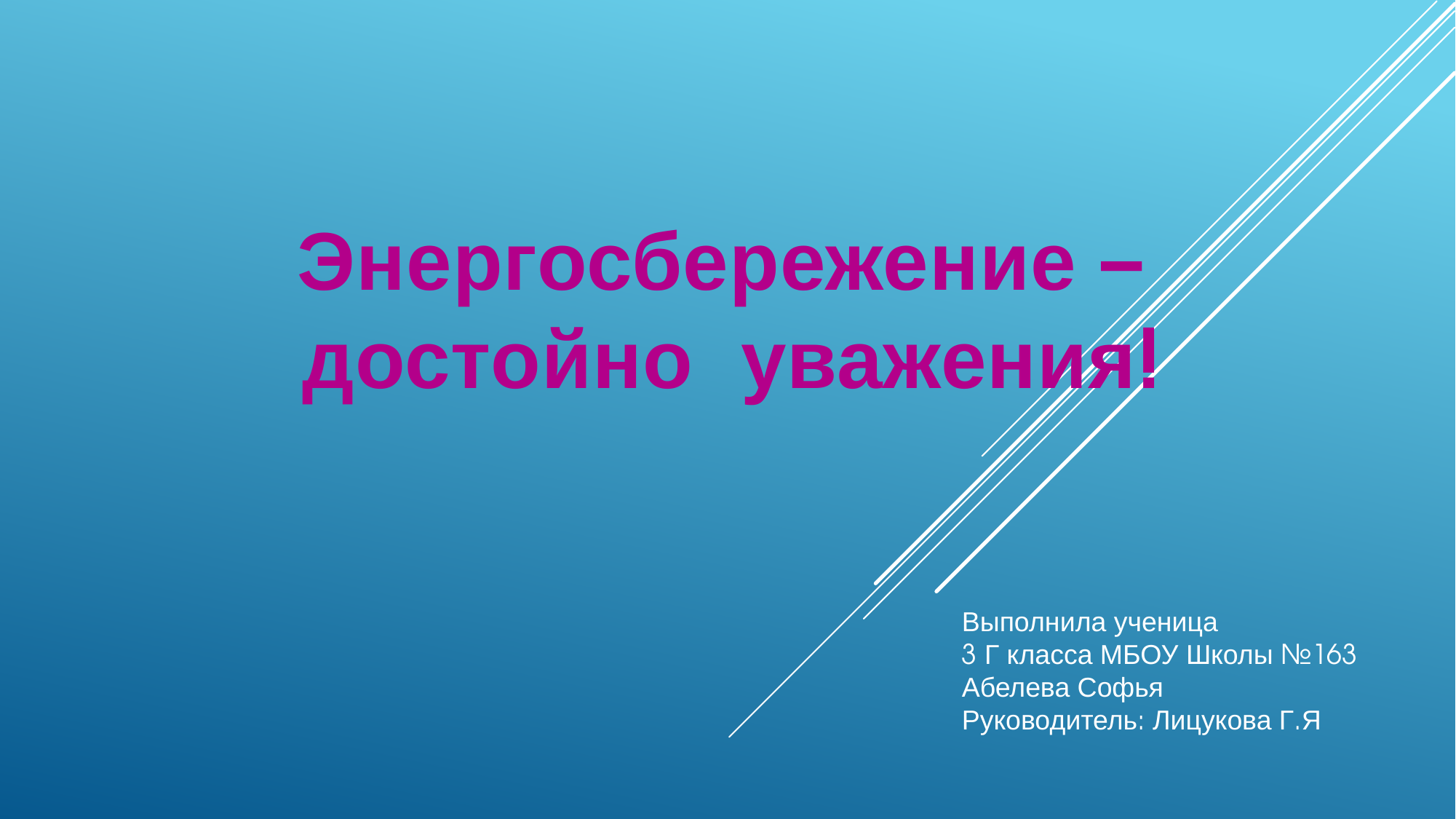

Энергосбережение –
достойно  уважения!
Выполнила ученица
3 Г класса МБОУ Школы №163
Абелева Софья
Руководитель: Лицукова Г.Я